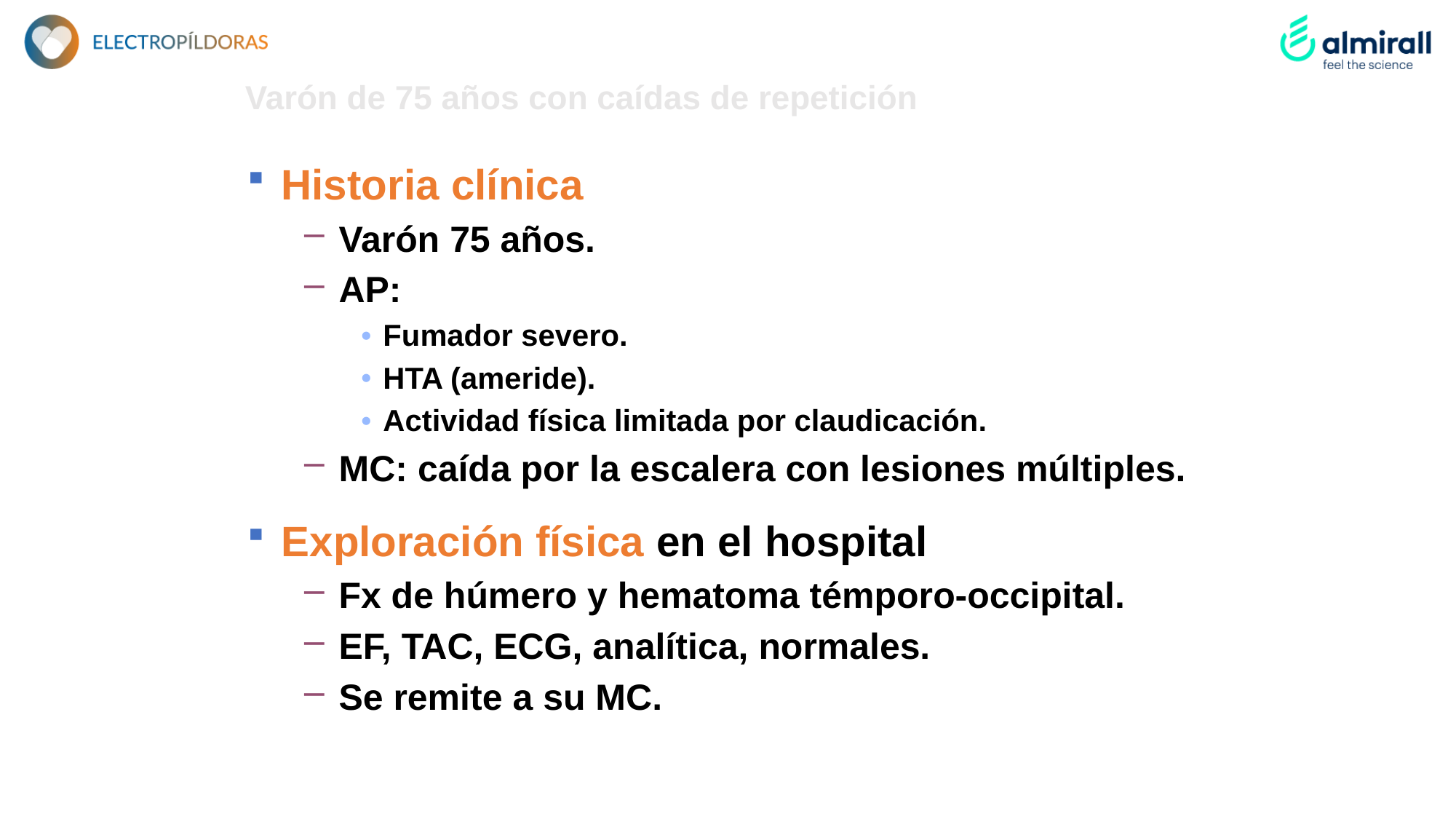

Varón de 75 años con caídas de repetición
Historia clínica
Varón 75 años.
AP:
Fumador severo.
HTA (ameride).
Actividad física limitada por claudicación.
MC: caída por la escalera con lesiones múltiples.
Exploración física en el hospital
Fx de húmero y hematoma témporo-occipital.
EF, TAC, ECG, analítica, normales.
Se remite a su MC.